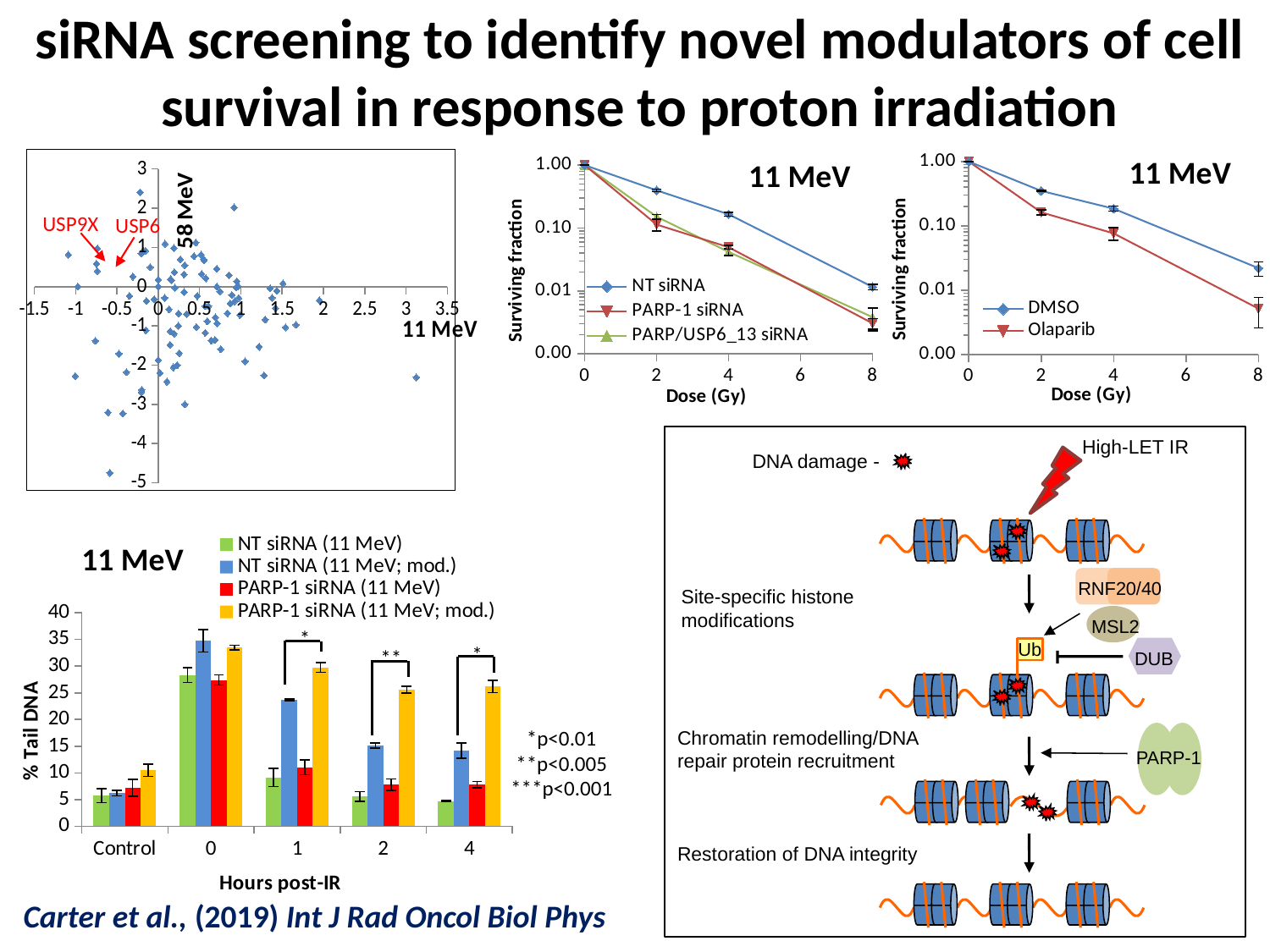

siRNA screening to identify novel modulators of cell survival in response to proton irradiation

### Chart

| Category |  |  |
|---|---|---|

### Chart

| Category |  |  |  |
|---|---|---|---|
11 MeV

### Chart

| Category |  |
|---|---|
USP9X
USP6
11 MeV

High-LET IR
DNA damage -

RNF20/40

Site-specific histone modifications

MSL2

Ub

DUB

Chromatin remodelling/DNA repair protein recruitment

PARP-1

Restoration of DNA integrity

### Chart

| Category |  |  |  |  |
|---|---|---|---|---|
| Control | 5.736933333333332 | 6.194066666666667 | 7.21 | 10.473799999999999 |
| 0 | 28.311295238095237 | 34.78498181818182 | 27.393644444444437 | 33.45913333333334 |
| 1 | 9.147799999999998 | 23.698133333333335 | 11.05546666666667 | 29.755051162790693 |
| 2 | 5.546200000000002 | 15.118200000000002 | 7.774727130977131 | 25.6002 |
| 4 | 4.702333333333333 | 14.194000000000003 | 7.8057333333333325 | 26.19333333333333 |
11 MeV
*p<0.01
**p<0.005
***p<0.001
Carter et al., (2019) Int J Rad Oncol Biol Phys